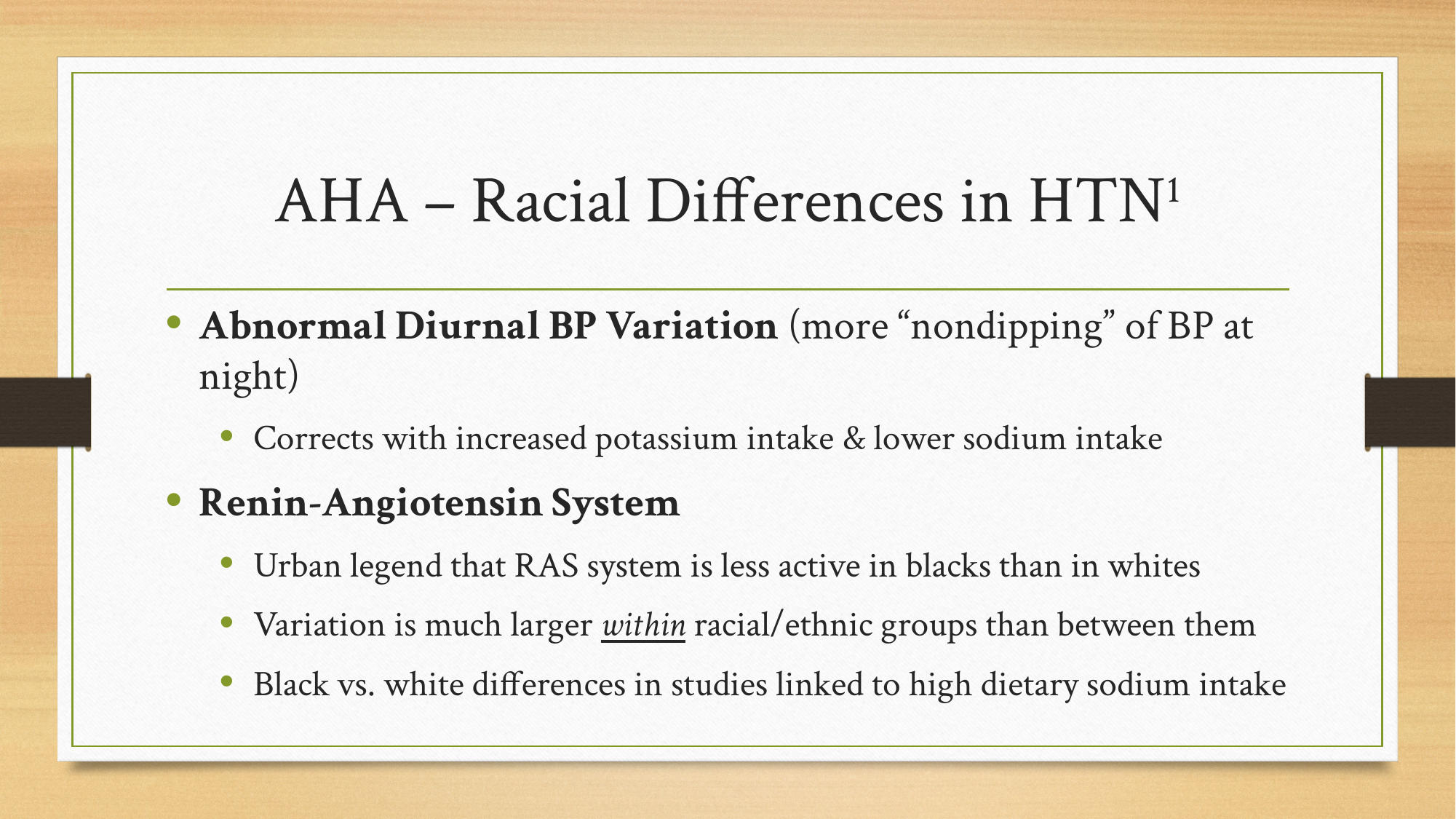

# AHA – Racial Differences in HTN1
Abnormal Diurnal BP Variation (more “nondipping” of BP at night)
Corrects with increased potassium intake & lower sodium intake
Renin-Angiotensin System
Urban legend that RAS system is less active in blacks than in whites
Variation is much larger within racial/ethnic groups than between them
Black vs. white differences in studies linked to high dietary sodium intake